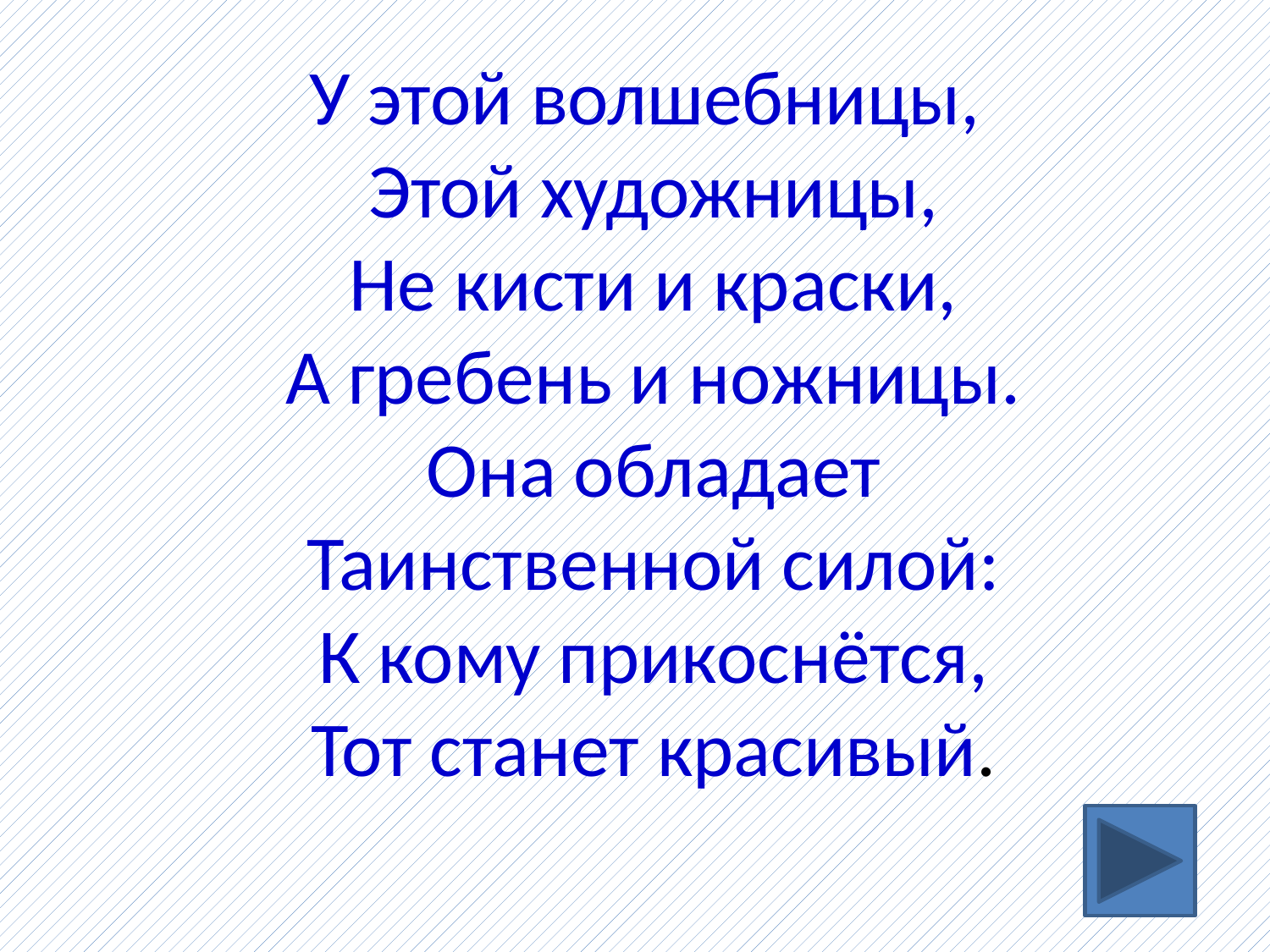

У этой волшебницы,
 Этой художницы,
 Не кисти и краски,
 А гребень и ножницы.
 Она обладает
 Таинственной силой:
 К кому прикоснётся,
 Тот станет красивый.